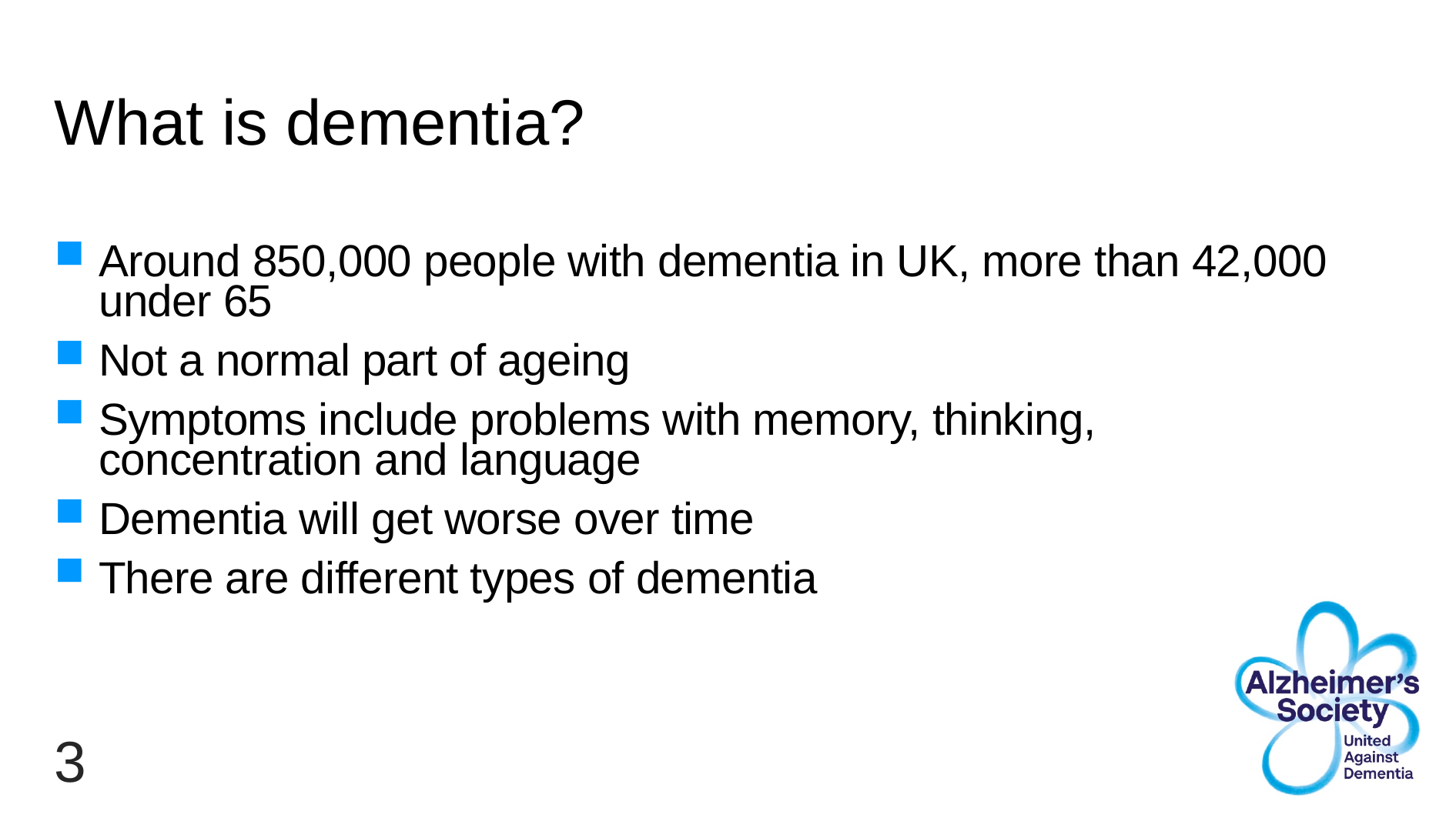

# What is dementia?
Around 850,000 people with dementia in UK, more than 42,000 under 65
Not a normal part of ageing
Symptoms include problems with memory, thinking, concentration and language
Dementia will get worse over time
There are different types of dementia

3